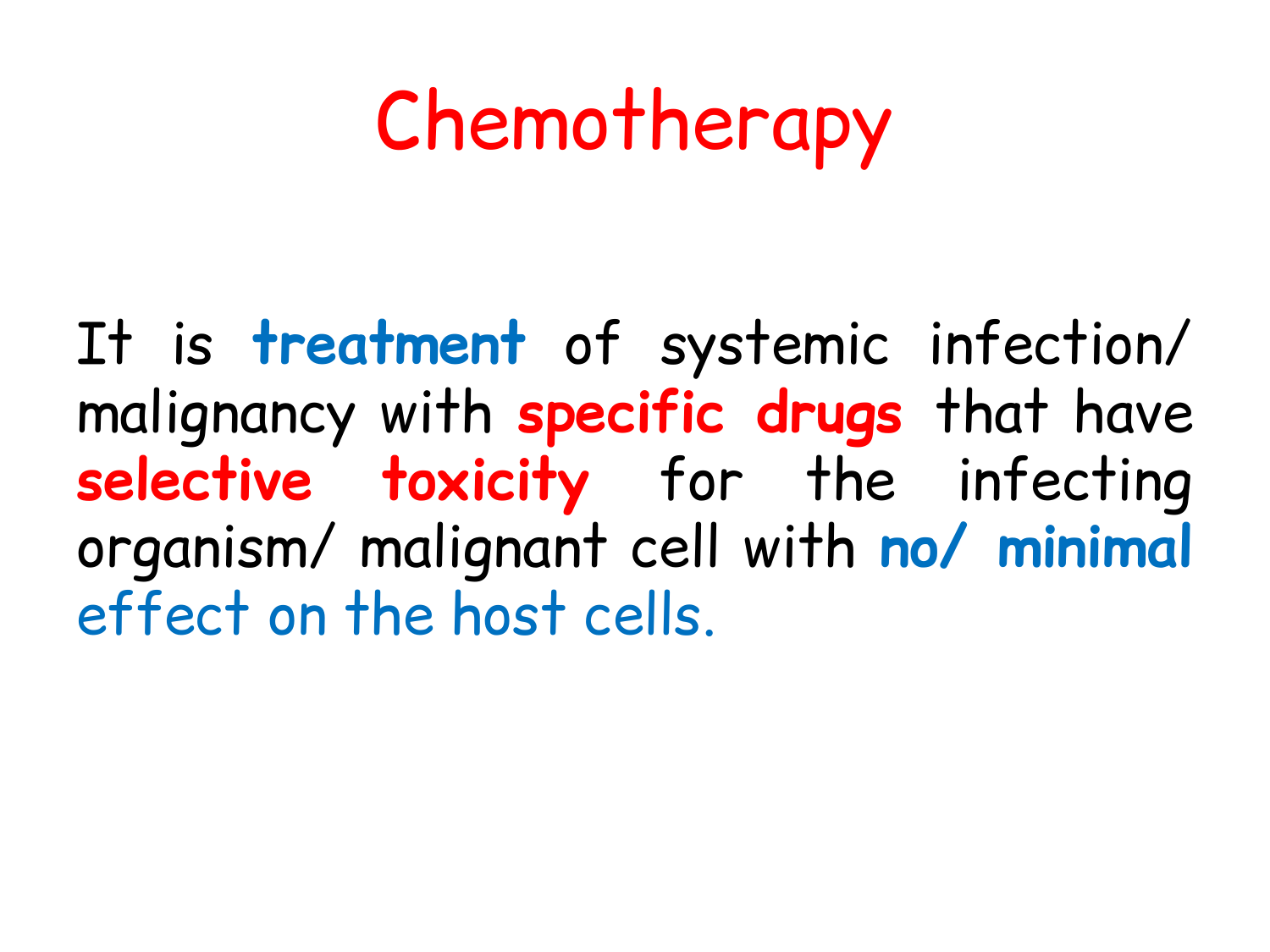

# Chemotherapy

It is treatment of systemic infection/ malignancy with specific drugs that have selective toxicity for the infecting organism/ malignant cell with no/ minimal effect on the host cells.